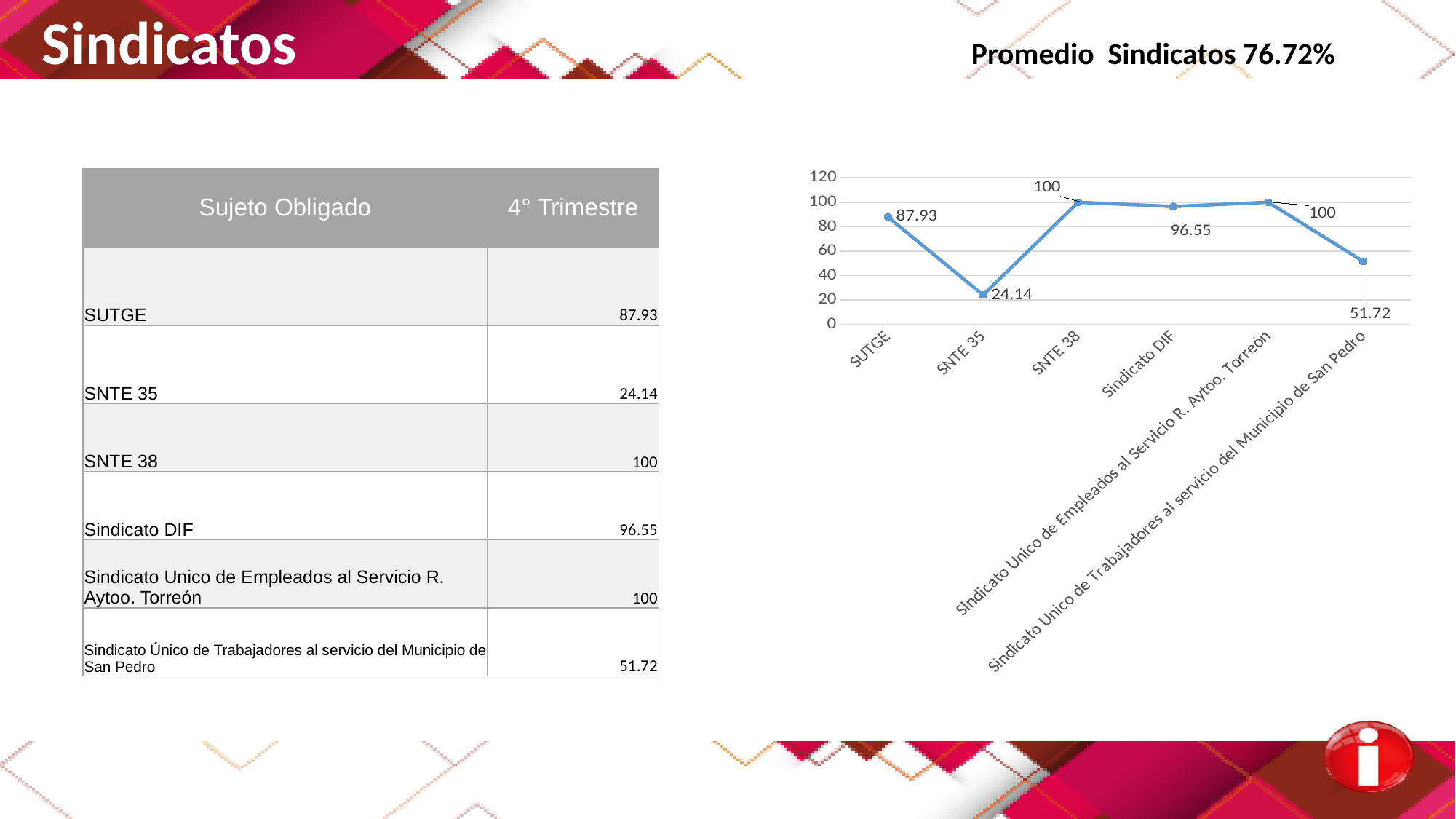

Sindicatos                                                                                                       Promedio  Sindicatos 76.72%
| Sujeto Obligado | 4° Trimestre |
| --- | --- |
| SUTGE | 87.93 |
| SNTE 35 | 24.14 |
| SNTE 38 | 100 |
| Sindicato DIF | 96.55 |
| Sindicato Unico de Empleados al Servicio R. Aytoo. Torreón | 100 |
| Sindicato Único de Trabajadores al servicio del Municipio de San Pedro | 51.72 |

### Chart

| Category | Serie 1 |
|---|---|
| SUTGE | 87.93 |
| SNTE 35 | 24.14 |
| SNTE 38 | 100.0 |
| Sindicato DIF | 96.55 |
| Sindicato Unico de Empleados al Servicio R. Aytoo. Torreón | 100.0 |
| Sindicato Unico de Trabajadores al servicio del Municipio de San Pedro | 51.72 |